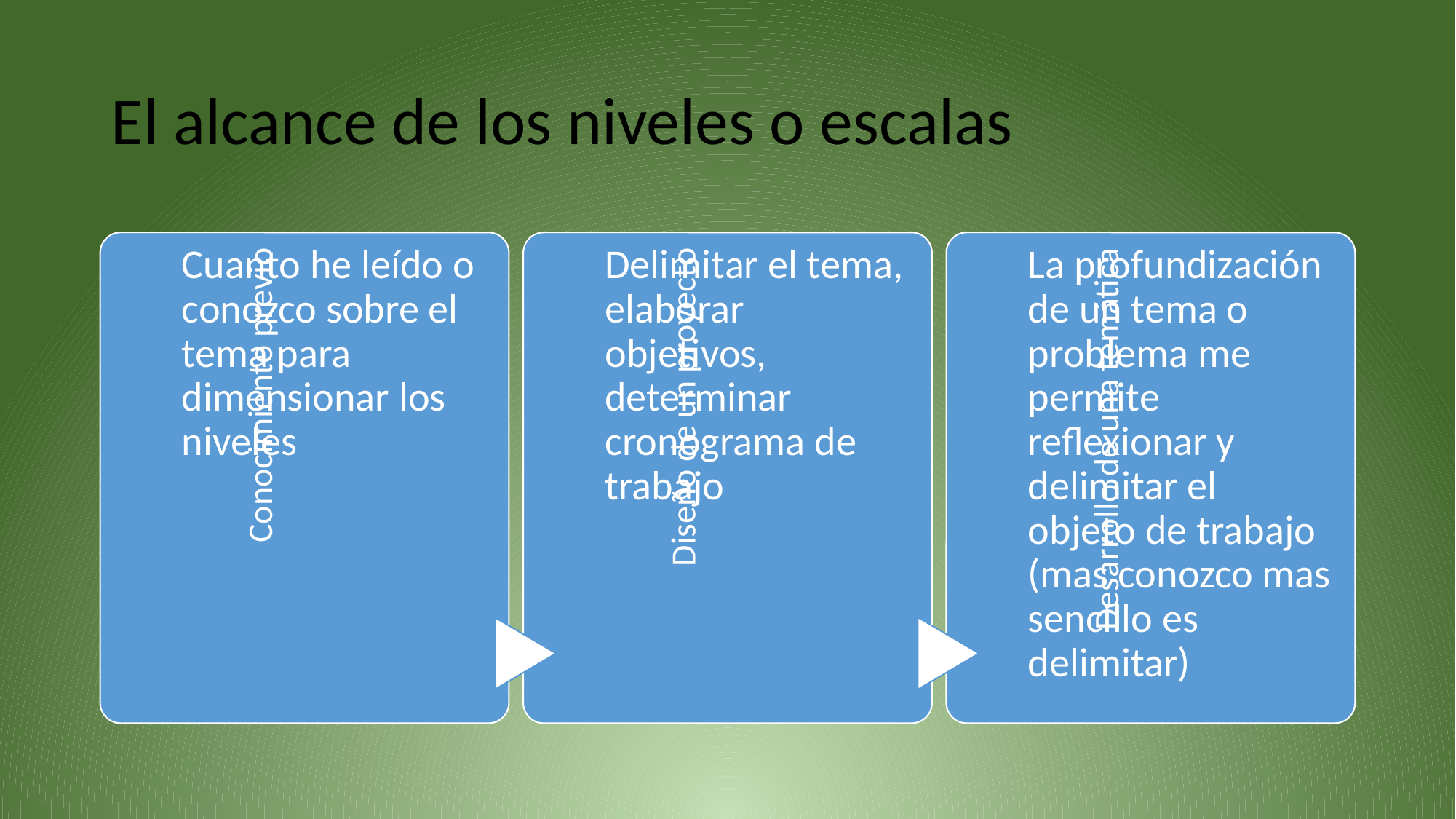

# El alcance de los niveles o escalas
Conocimiento previo
Cuanto he leído o conozco sobre el tema para dimensionar los niveles
Diseño de un proyecto
Delimitar el tema, elaborar objetivos, determinar cronograma de trabajo
Desarrollo de una temática
La profundización de un tema o problema me permite reflexionar y delimitar el objeto de trabajo (mas conozco mas sencillo es delimitar)